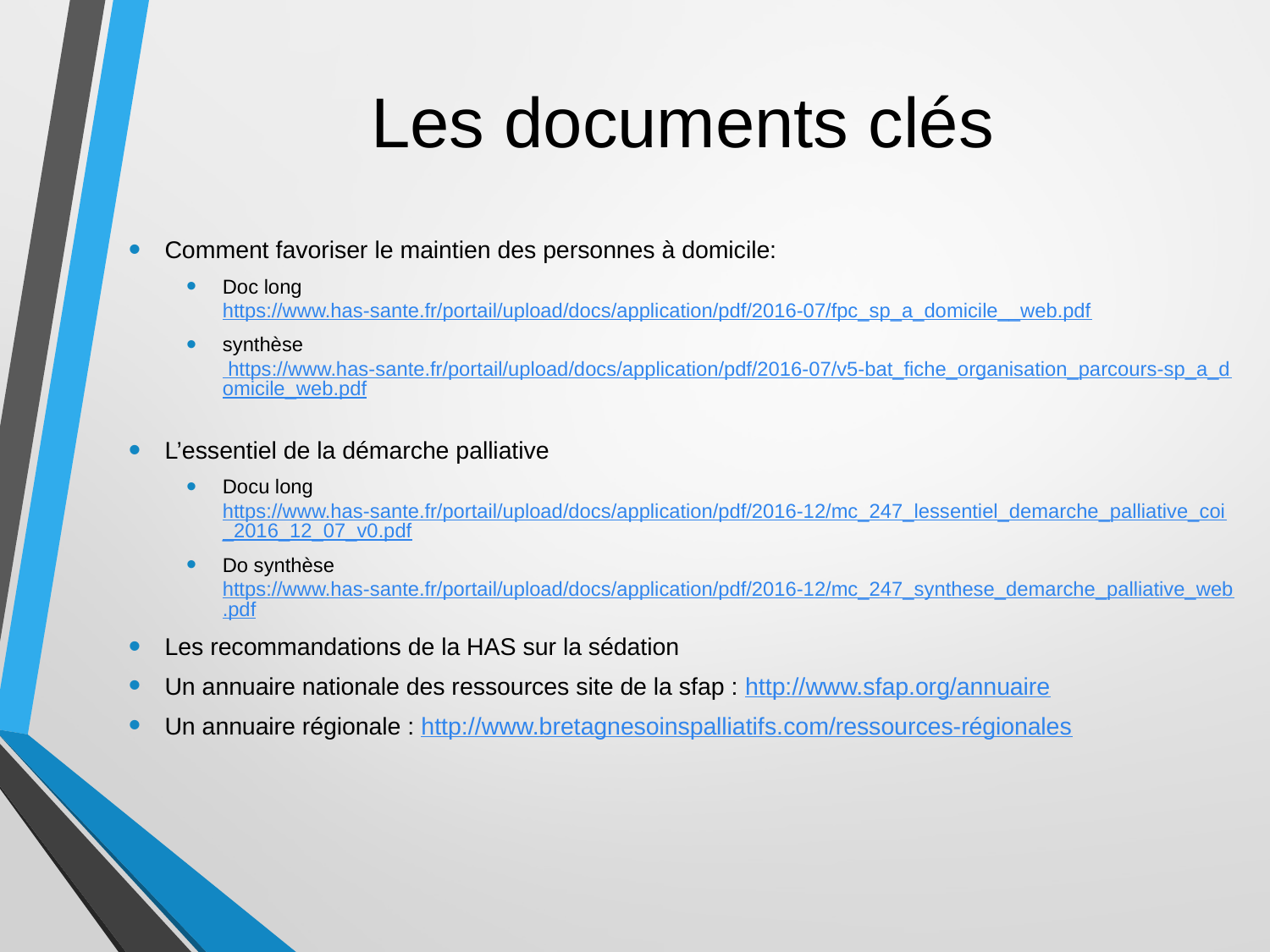

# Les documents clés
Comment favoriser le maintien des personnes à domicile:
Doc long 	https://www.has-sante.fr/portail/upload/docs/application/pdf/2016-07/fpc_sp_a_domicile__web.pdf
synthèse https://www.has-sante.fr/portail/upload/docs/application/pdf/2016-07/v5-bat_fiche_organisation_parcours-sp_a_domicile_web.pdf
L’essentiel de la démarche palliative
Docu long https://www.has-sante.fr/portail/upload/docs/application/pdf/2016-12/mc_247_lessentiel_demarche_palliative_coi_2016_12_07_v0.pdf
Do synthèse https://www.has-sante.fr/portail/upload/docs/application/pdf/2016-12/mc_247_synthese_demarche_palliative_web.pdf
Les recommandations de la HAS sur la sédation
Un annuaire nationale des ressources site de la sfap : http://www.sfap.org/annuaire
Un annuaire régionale : http://www.bretagnesoinspalliatifs.com/ressources-régionales